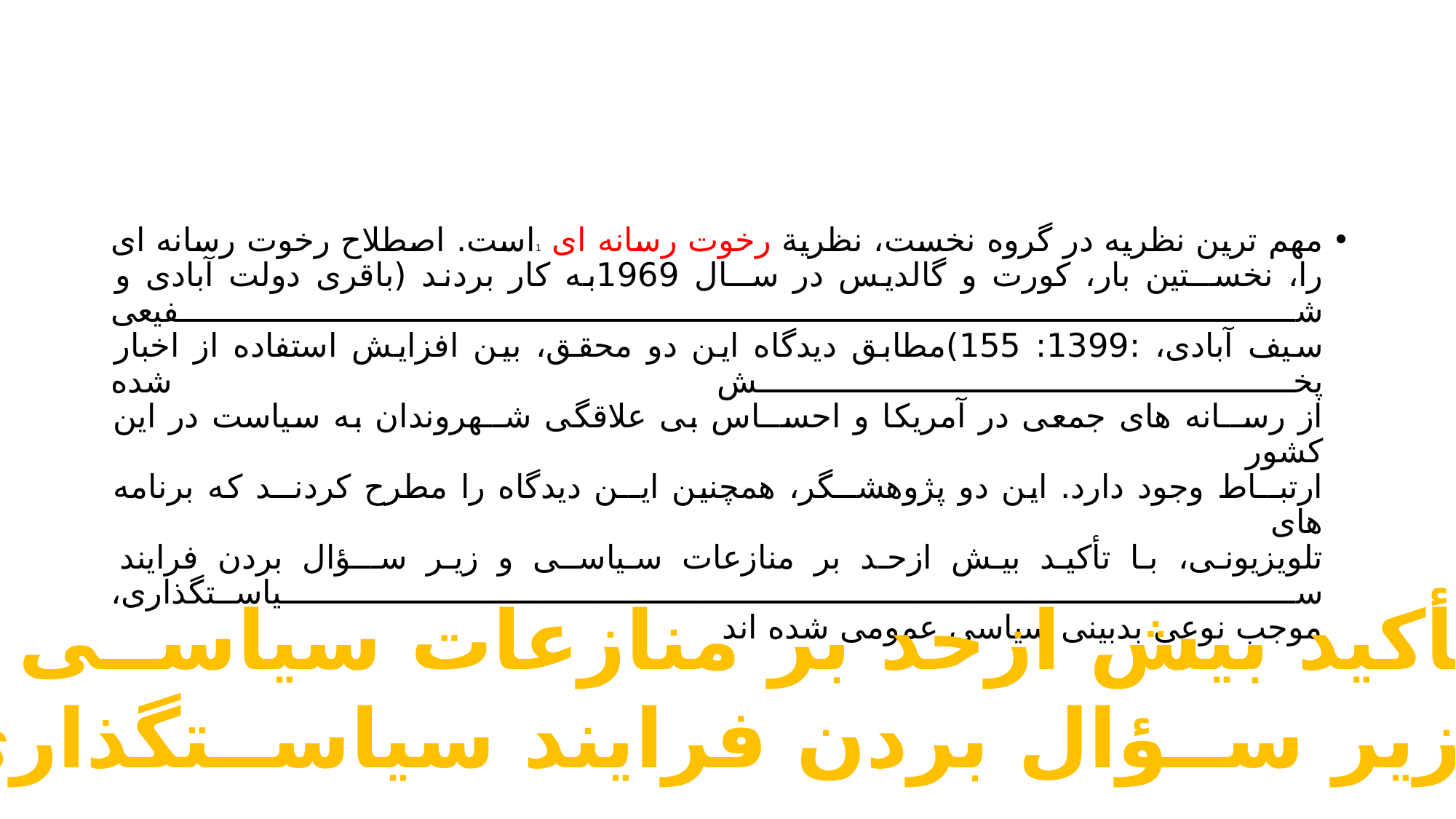

#
مهم ترین نظریه در گروه نخست، نظریة رخوت رسانه ای 1است. اصطلاح رخوت رسانه ای
را، نخســتین بار، کورت و گالدیس در ســال 1969به کار بردند (باقری دولت آبادی و شــفیعی
سیف آبادی، :1399: 155)مطابق دیدگاه این دو محقق، بین افزایش استفاده از اخبار پخش شده
از رســانه های جمعی در آمریکا و احســاس بی علاقگی شــهروندان به سیاست در این کشور
ارتبــاط وجود دارد. این دو پژوهشــگر، همچنین ایــن دیدگاه را مطرح کردنــد که برنامه های
تلویزیونی، با تأکید بیش ازحد بر منازعات سیاســی و زیر ســؤال بردن فرایند سیاســتگذاری،
موجب نوعی بدبینی سیاسی عمومی شده اند

تأکید بیش ازحد بر منازعات سیاســی و
 زیر ســؤال بردن فرایند سیاســتگذاری